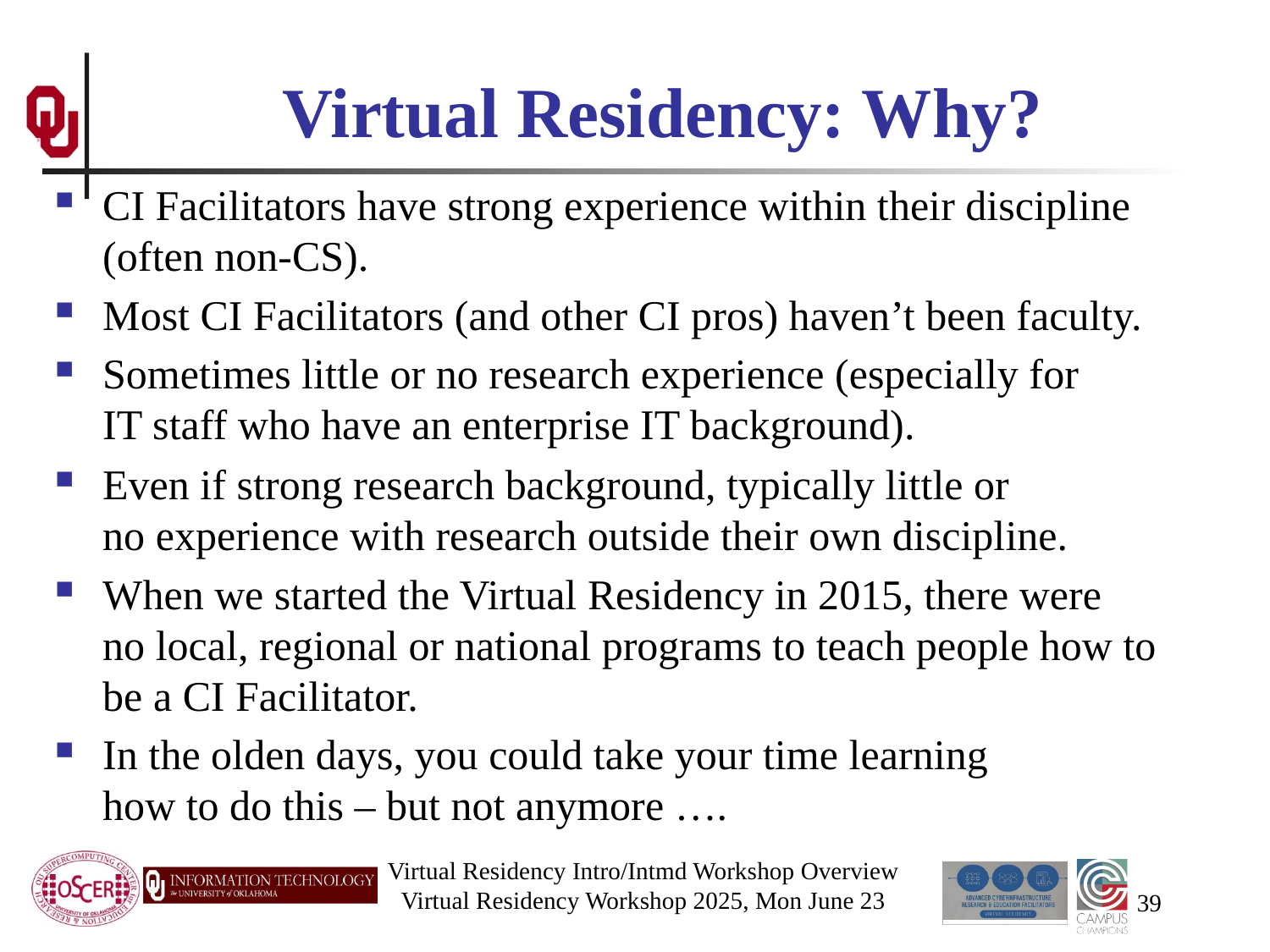

# Virtual Residency: Why?
CI Facilitators have strong experience within their discipline (often non-CS).
Most CI Facilitators (and other CI pros) haven’t been faculty.
Sometimes little or no research experience (especially for      IT staff who have an enterprise IT background).
Even if strong research background, typically little or            no experience with research outside their own discipline.
When we started the Virtual Residency in 2015, there were   no local, regional or national programs to teach people how to be a CI Facilitator.
In the olden days, you could take your time learning           how to do this – but not anymore ….
Virtual Residency Intro/Intmd Workshop Overview
Virtual Residency Workshop 2025, Mon June 23
39